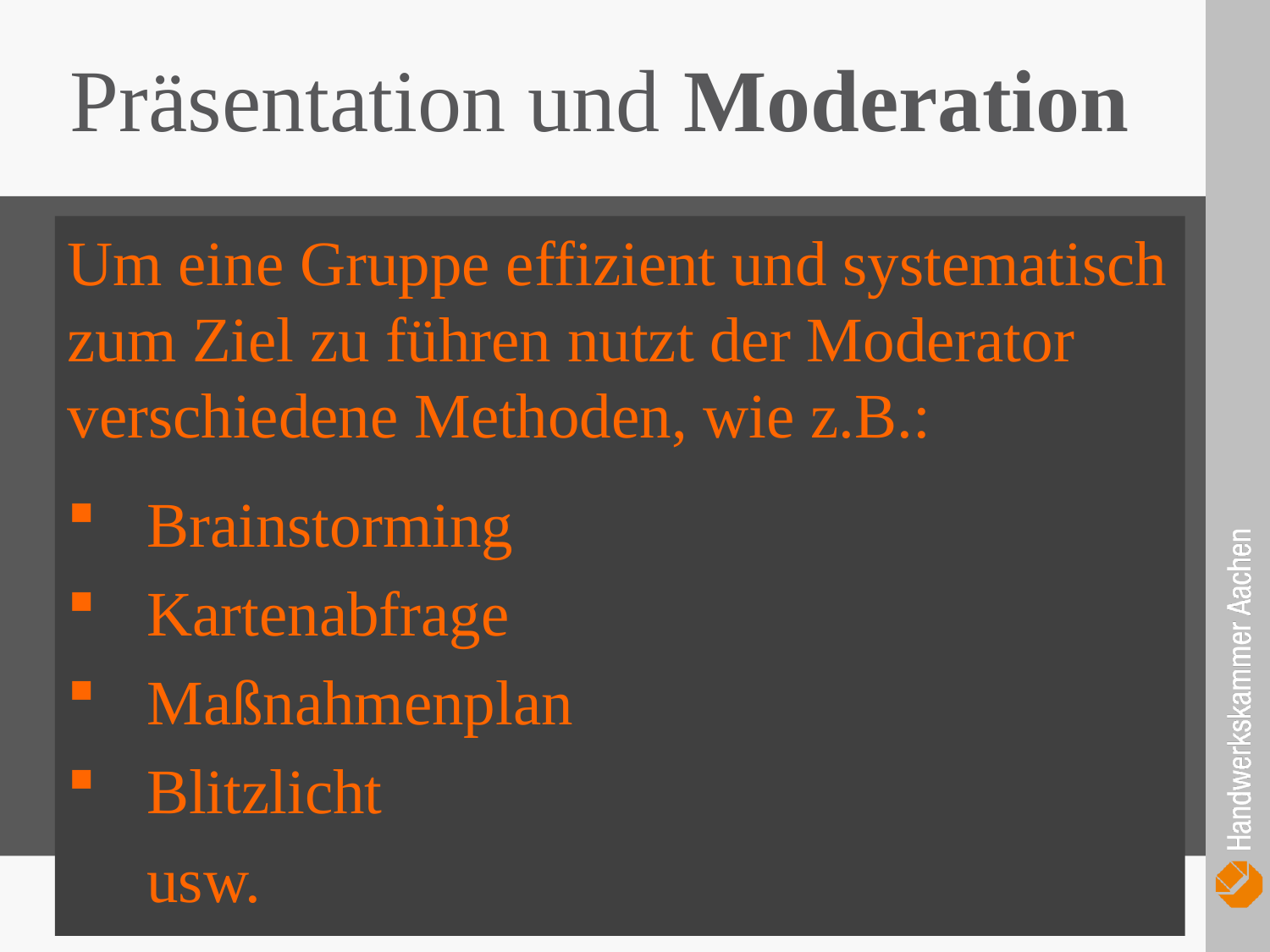

Präsentation und Moderation
Um eine Gruppe effizient und systematisch zum Ziel zu führen nutzt der Moderator verschiedene Methoden, wie z.B.:

Brainstorming
Kartenabfrage
Maßnahmenplan
Blitzlicht
     usw.